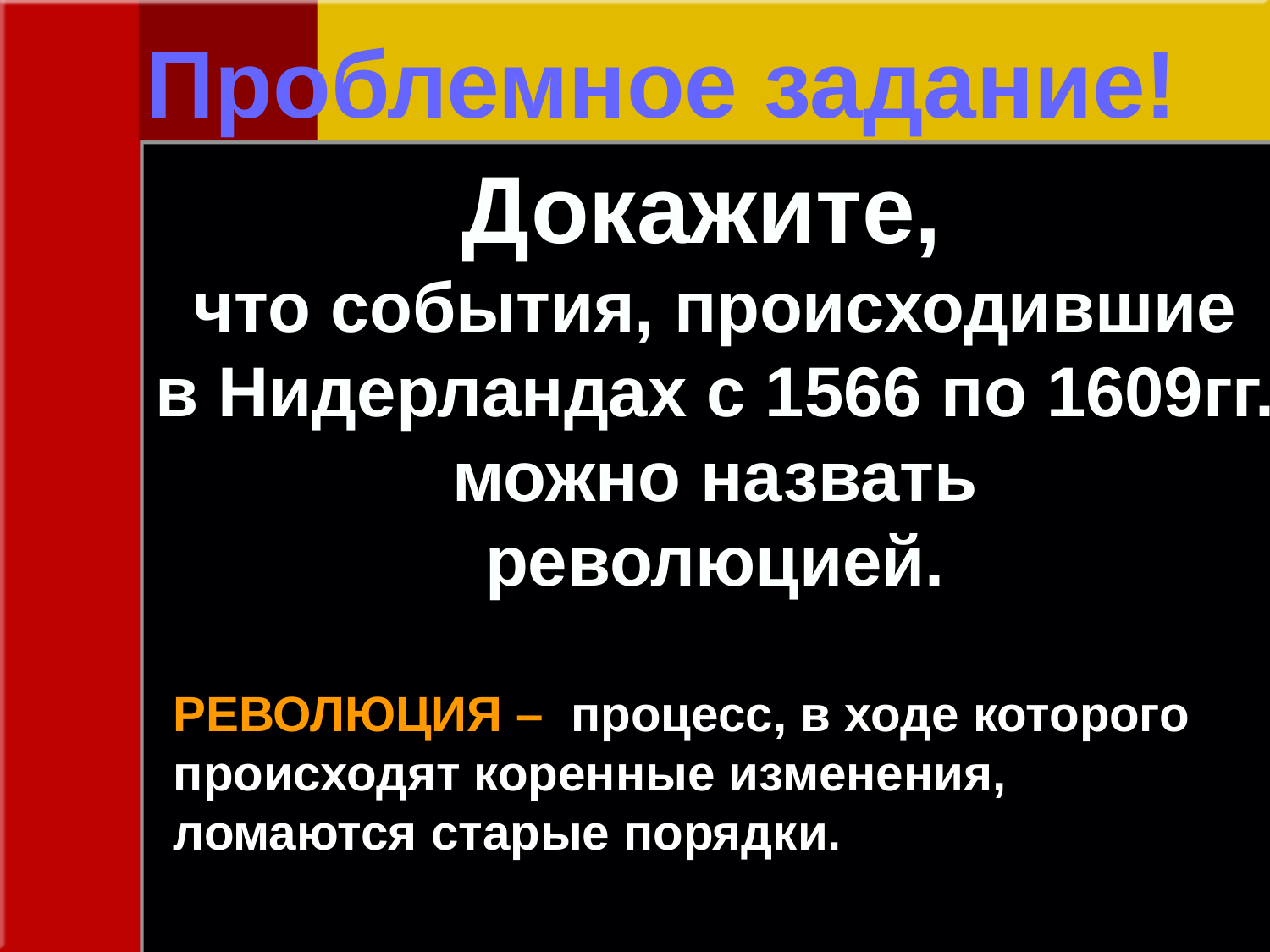

Проблемное задание!
Докажите,
что события, происходившие
в Нидерландах с 1566 по 1609гг.
можно назвать
революцией.

РЕВОЛЮЦИЯ –  процесс, в ходе которого происходят коренные изменения, ломаются старые порядки.